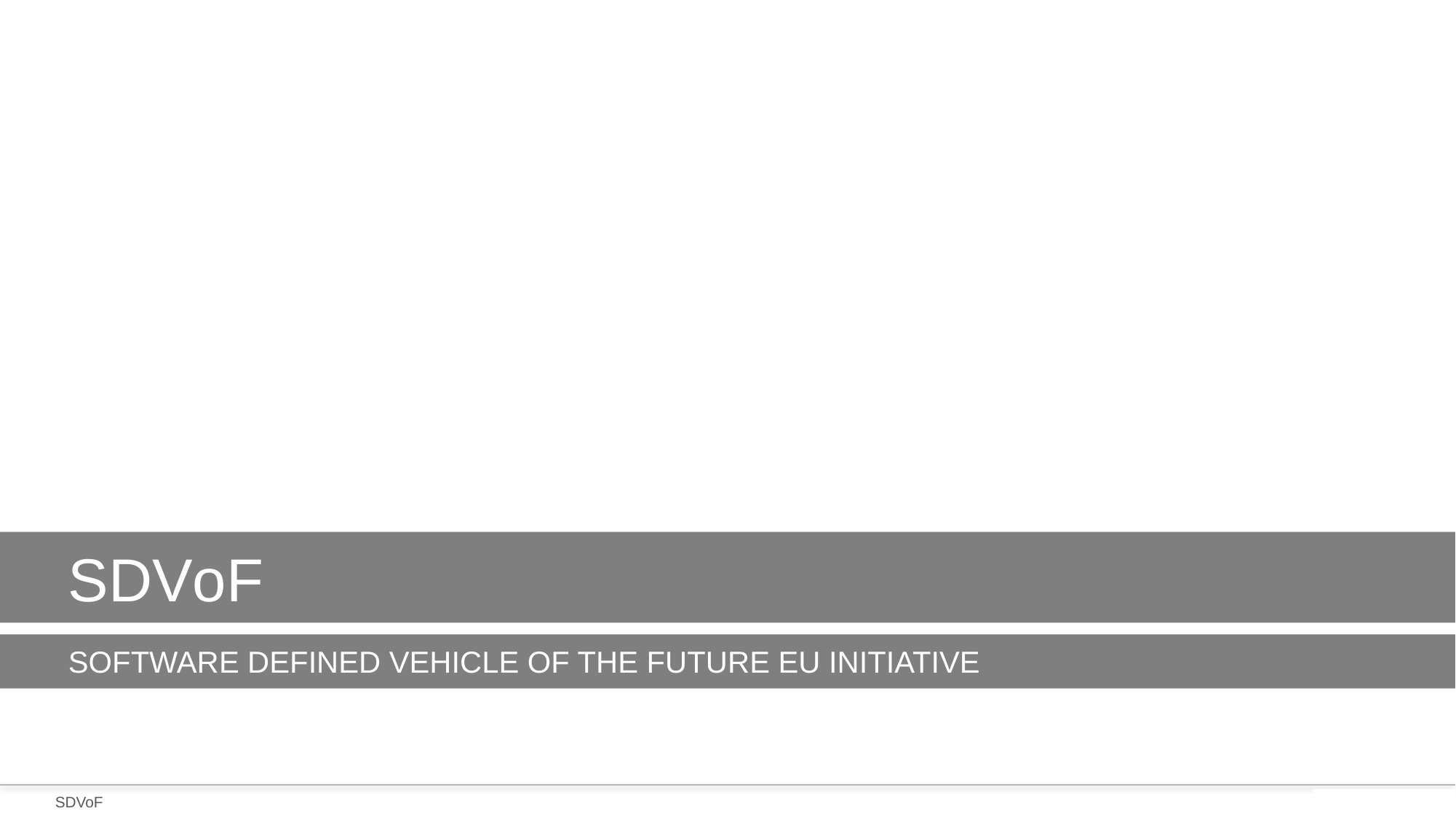

# SDVoF
Software Defined Vehicle of the Future EU initiative